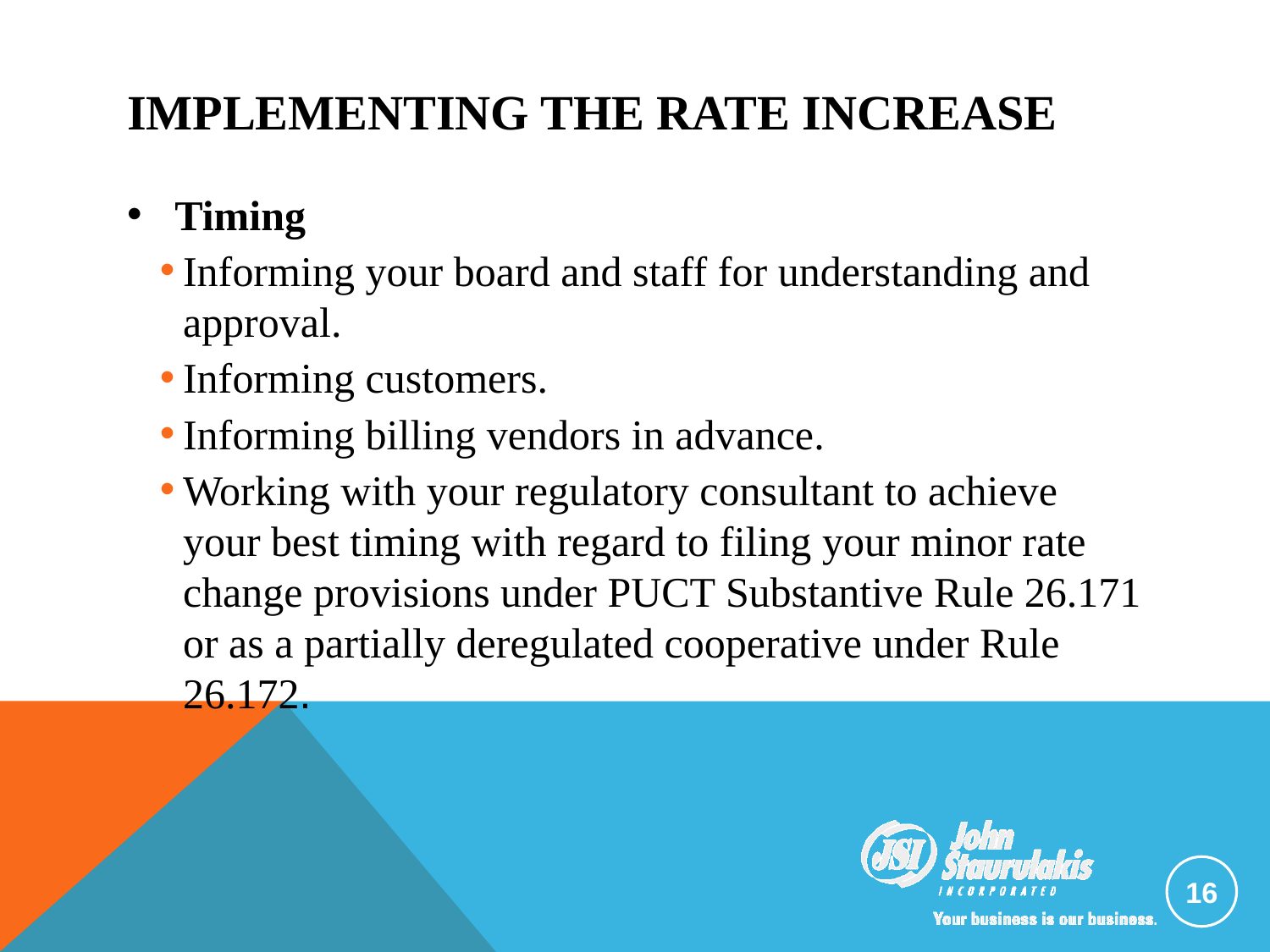

# Implementing the rate increase
Timing
Informing your board and staff for understanding and approval.
Informing customers.
Informing billing vendors in advance.
Working with your regulatory consultant to achieve your best timing with regard to filing your minor rate change provisions under PUCT Substantive Rule 26.171 or as a partially deregulated cooperative under Rule 26.172.
16